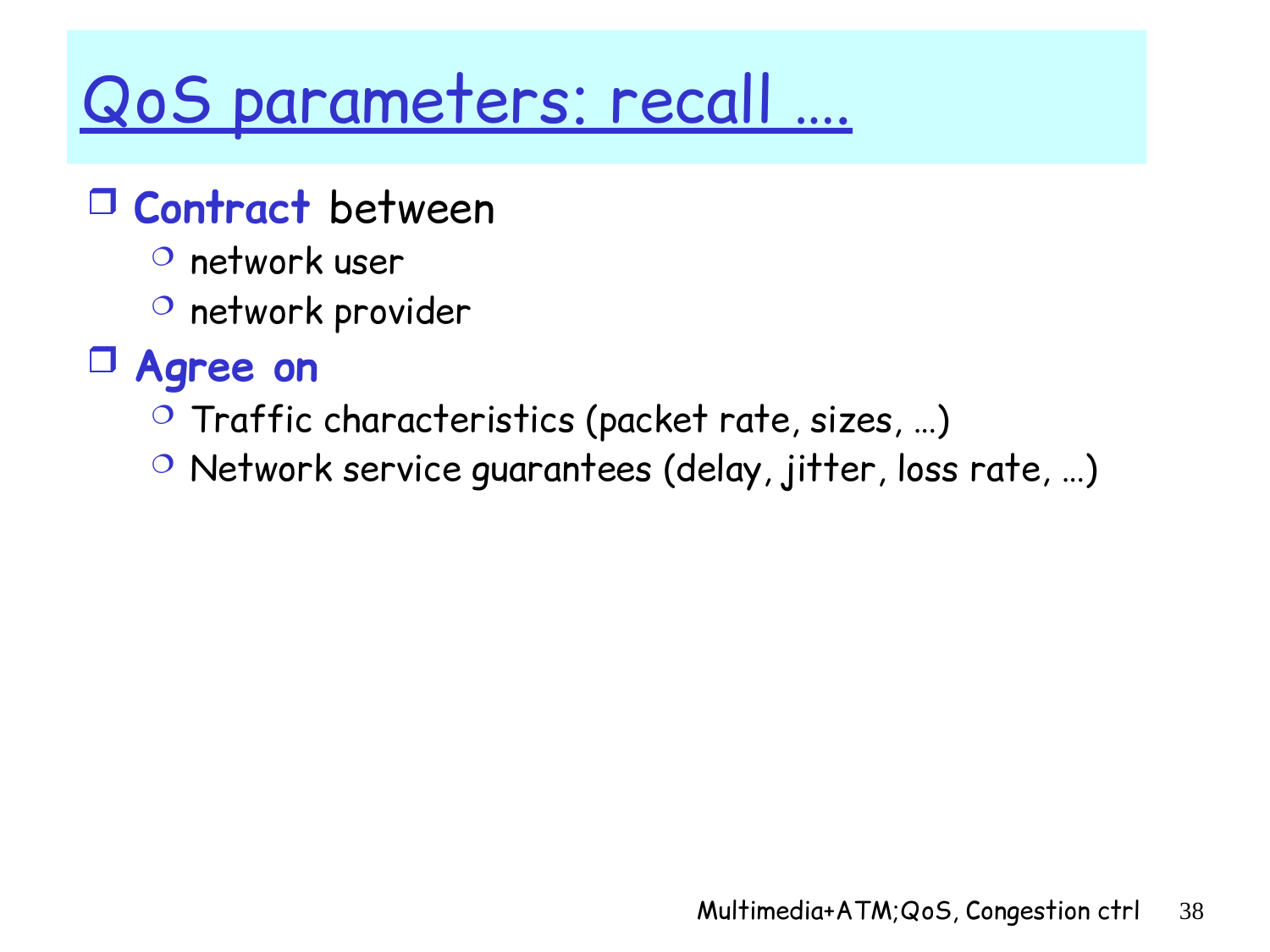

# QoS parameters: recall ….
Contract between
network user
network provider
Agree on
Traffic characteristics (packet rate, sizes, …)
Network service guarantees (delay, jitter, loss rate, …)
Multimedia+ATM;QoS, Congestion ctrl
38